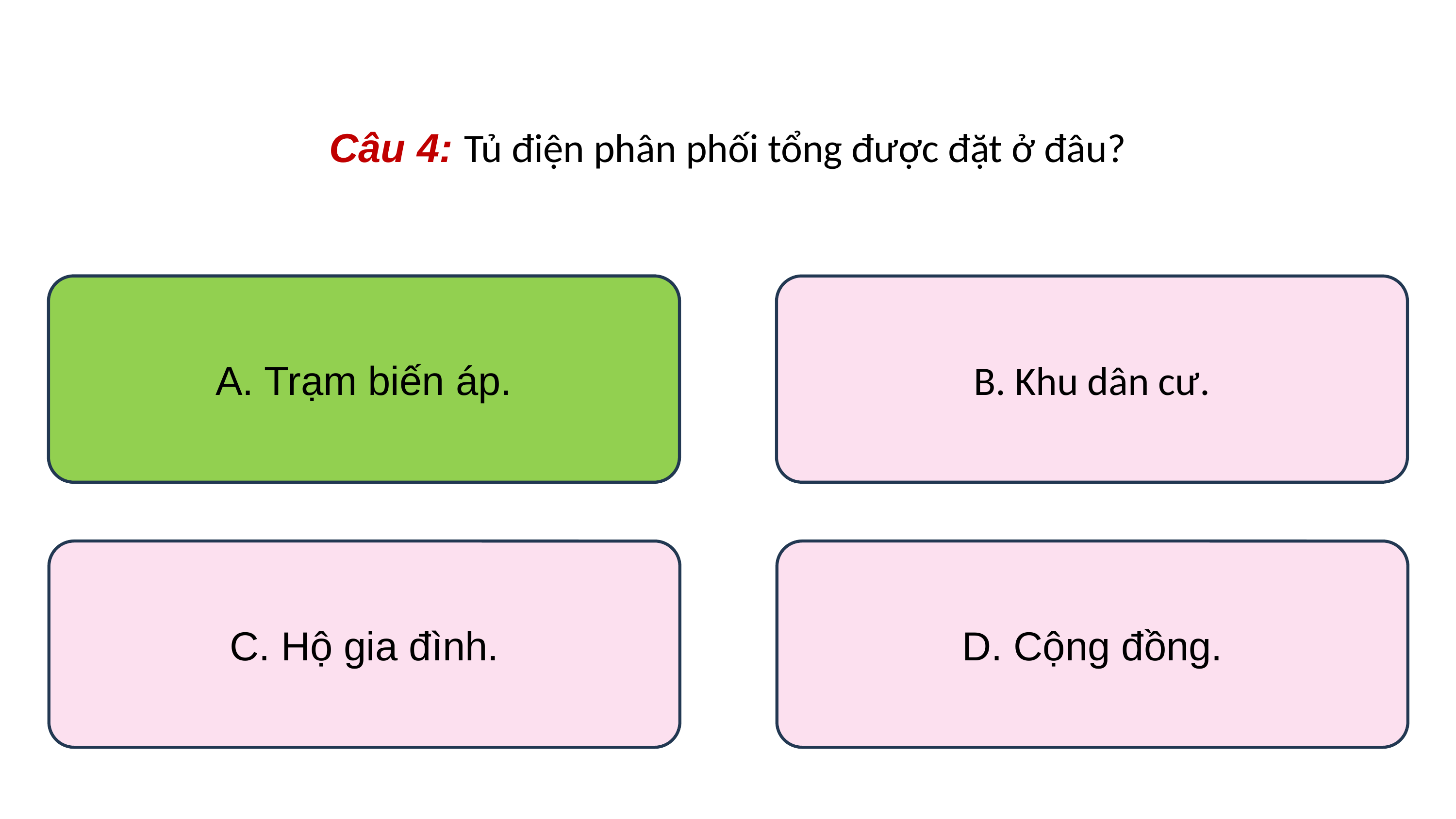

Câu 4: Tủ điện phân phối tổng được đặt ở đâu?
A. Trạm biến áp.
A. Trạm biến áp.
B. Khu dân cư.
C. Hộ gia đình.
D. Cộng đồng.